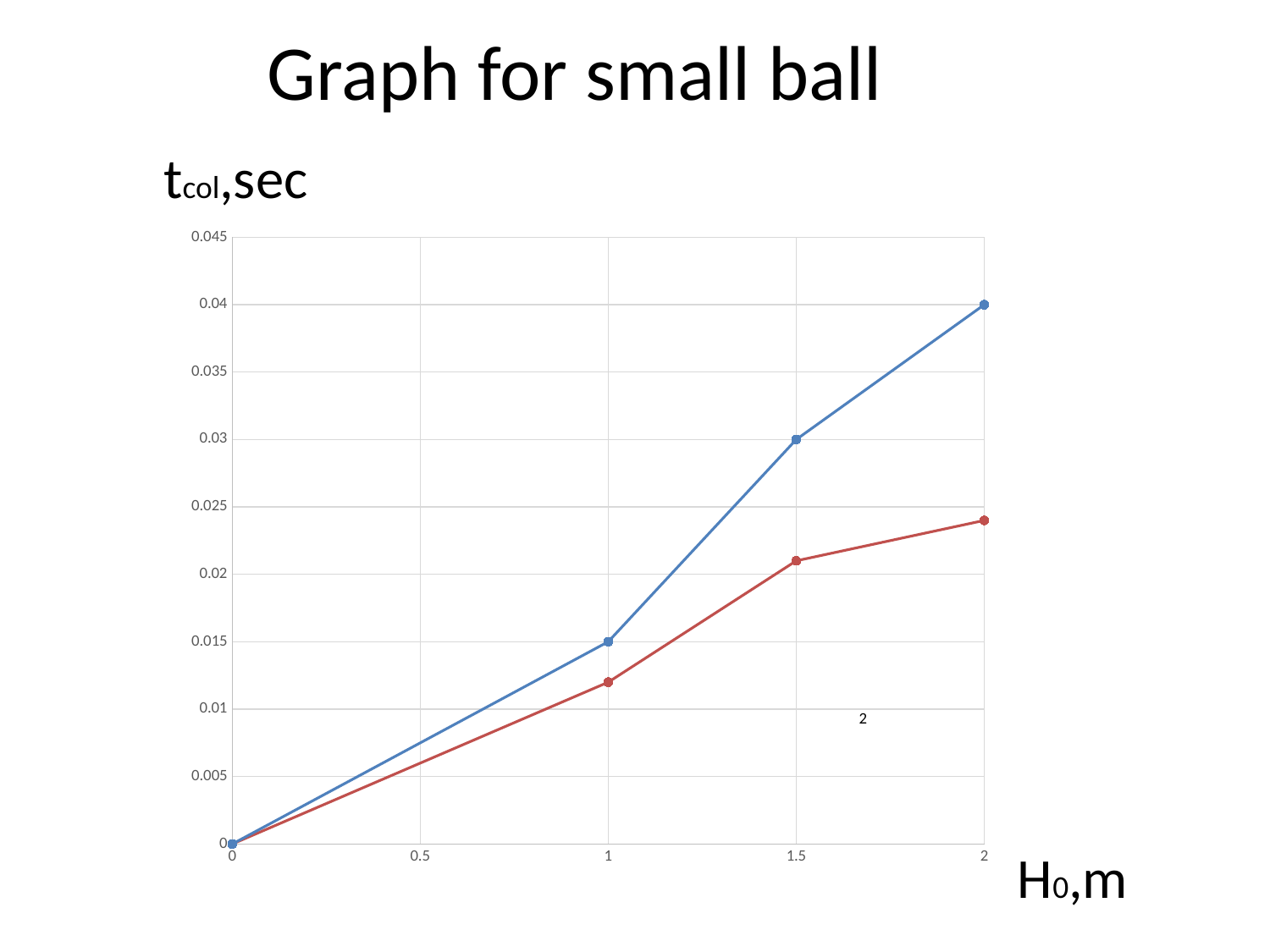

Graph for small ball
tcol,sec

### Chart

| Category |  |  |
|---|---|---|
2
H0,m